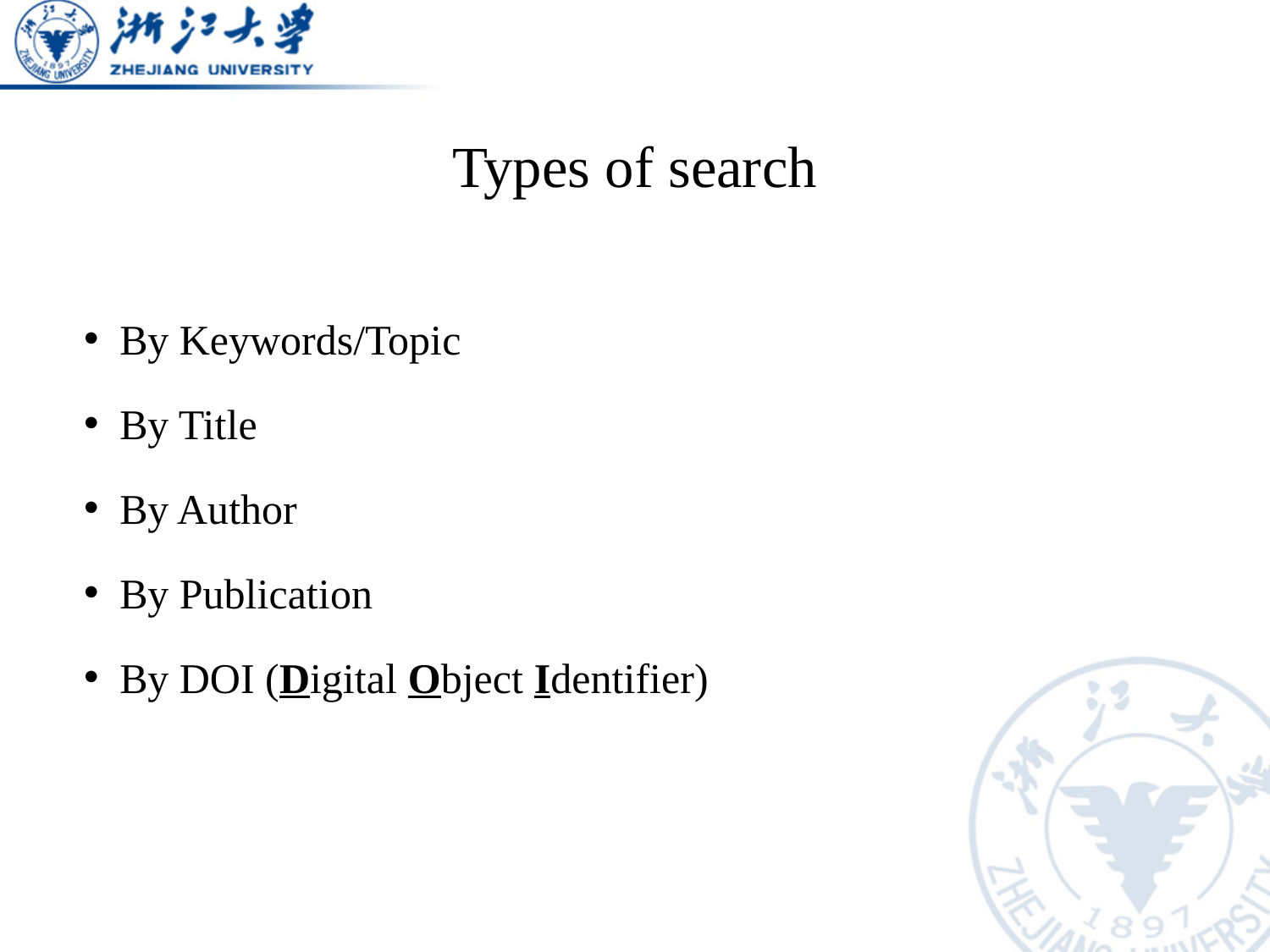

# Types of search
By Keywords/Topic
By Title
By Author
By Publication
By DOI (Digital Object Identifier)